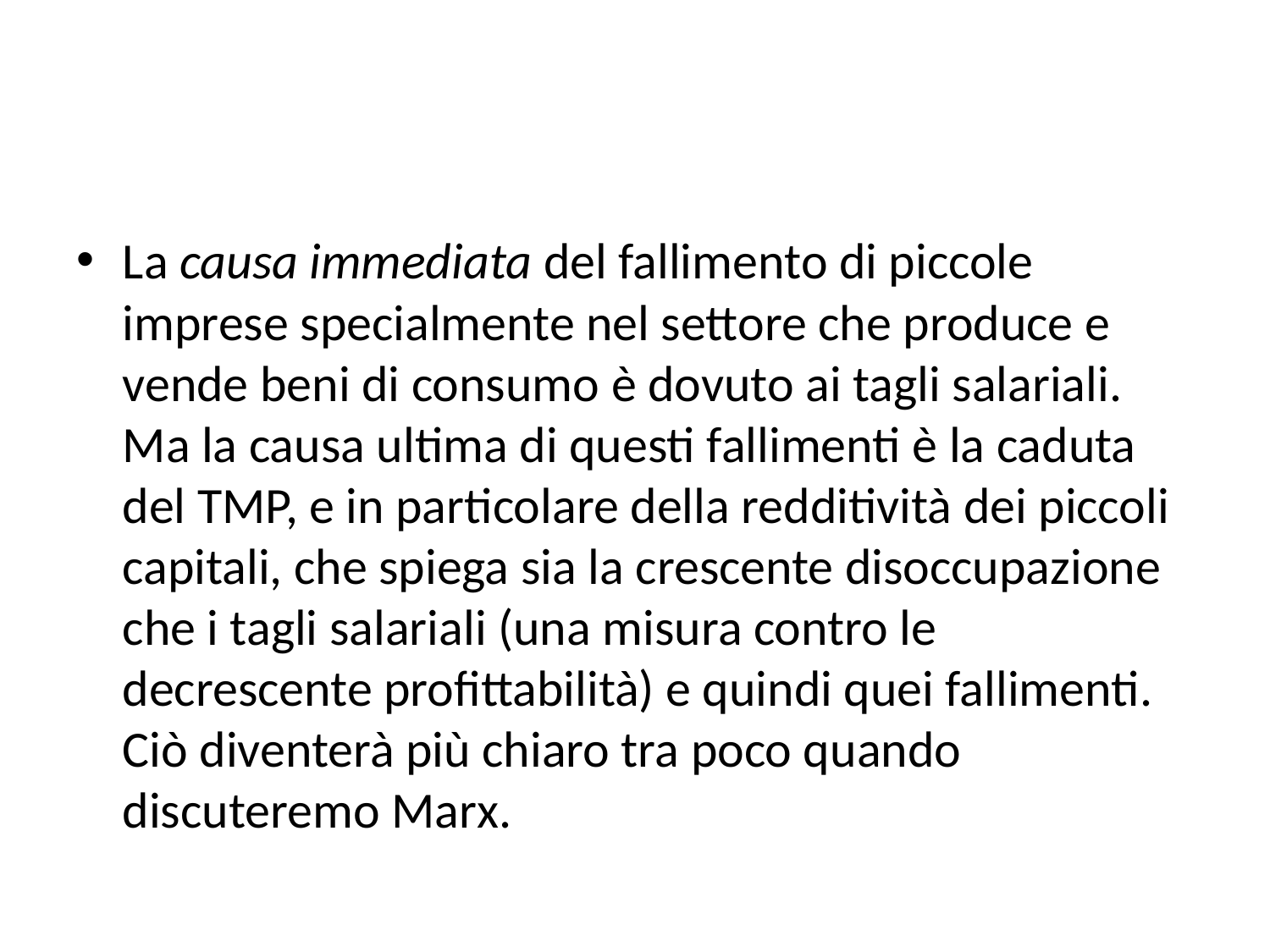

#
La causa immediata del fallimento di piccole imprese specialmente nel settore che produce e vende beni di consumo è dovuto ai tagli salariali. Ma la causa ultima di questi fallimenti è la caduta del TMP, e in particolare della redditività dei piccoli capitali, che spiega sia la crescente disoccupazione che i tagli salariali (una misura contro le decrescente profittabilità) e quindi quei fallimenti. Ciò diventerà più chiaro tra poco quando discuteremo Marx.